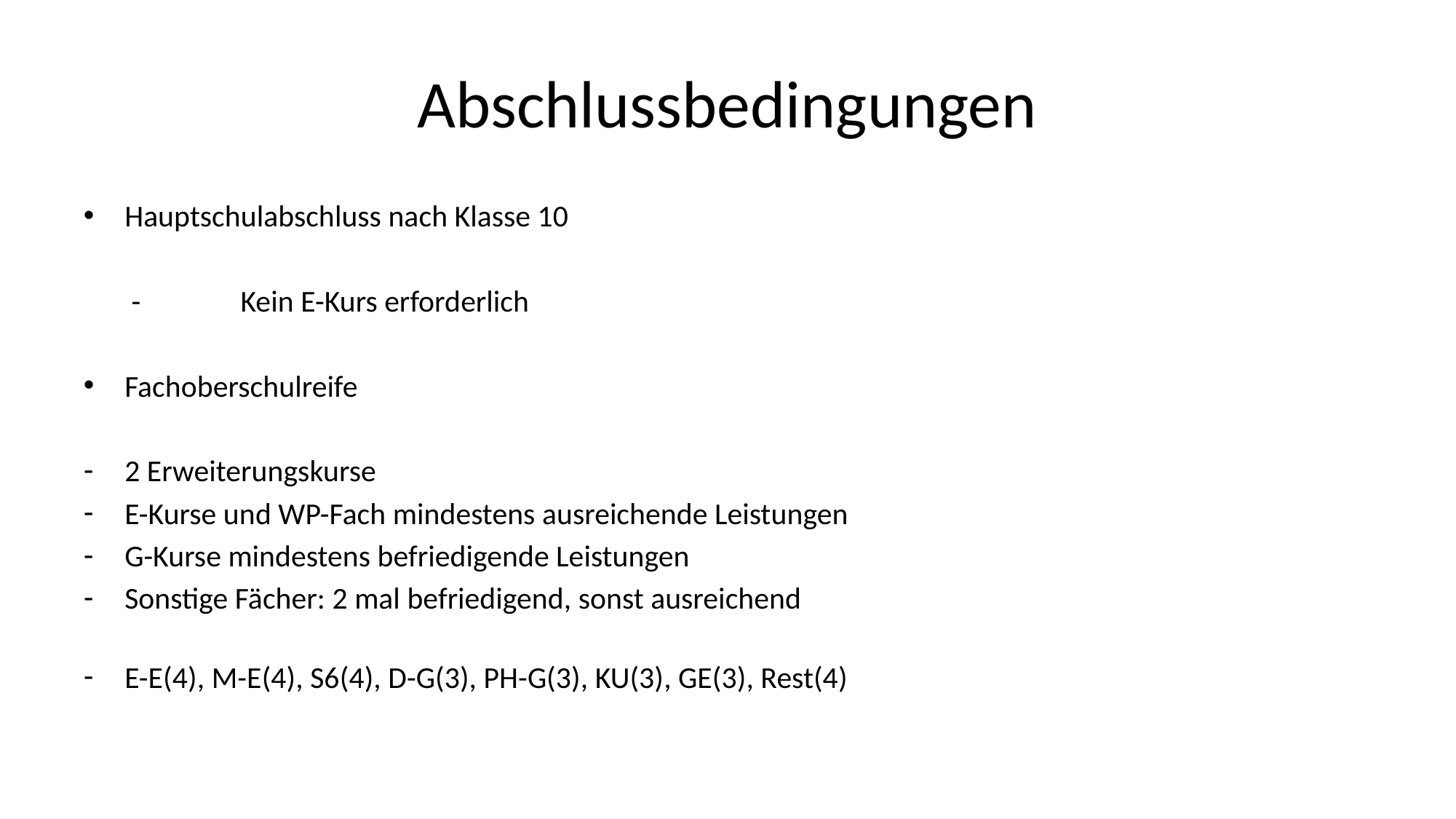

# Abschlussbedingungen
Hauptschulabschluss nach Klasse 10

-	Kein E-Kurs erforderlich

Fachoberschulreife

2 Erweiterungskurse
E-Kurse und WP-Fach mindestens ausreichende Leistungen
G-Kurse mindestens befriedigende Leistungen
Sonstige Fächer: 2 mal befriedigend, sonst ausreichend
E-E(4), M-E(4), S6(4), D-G(3), PH-G(3), KU(3), GE(3), Rest(4)